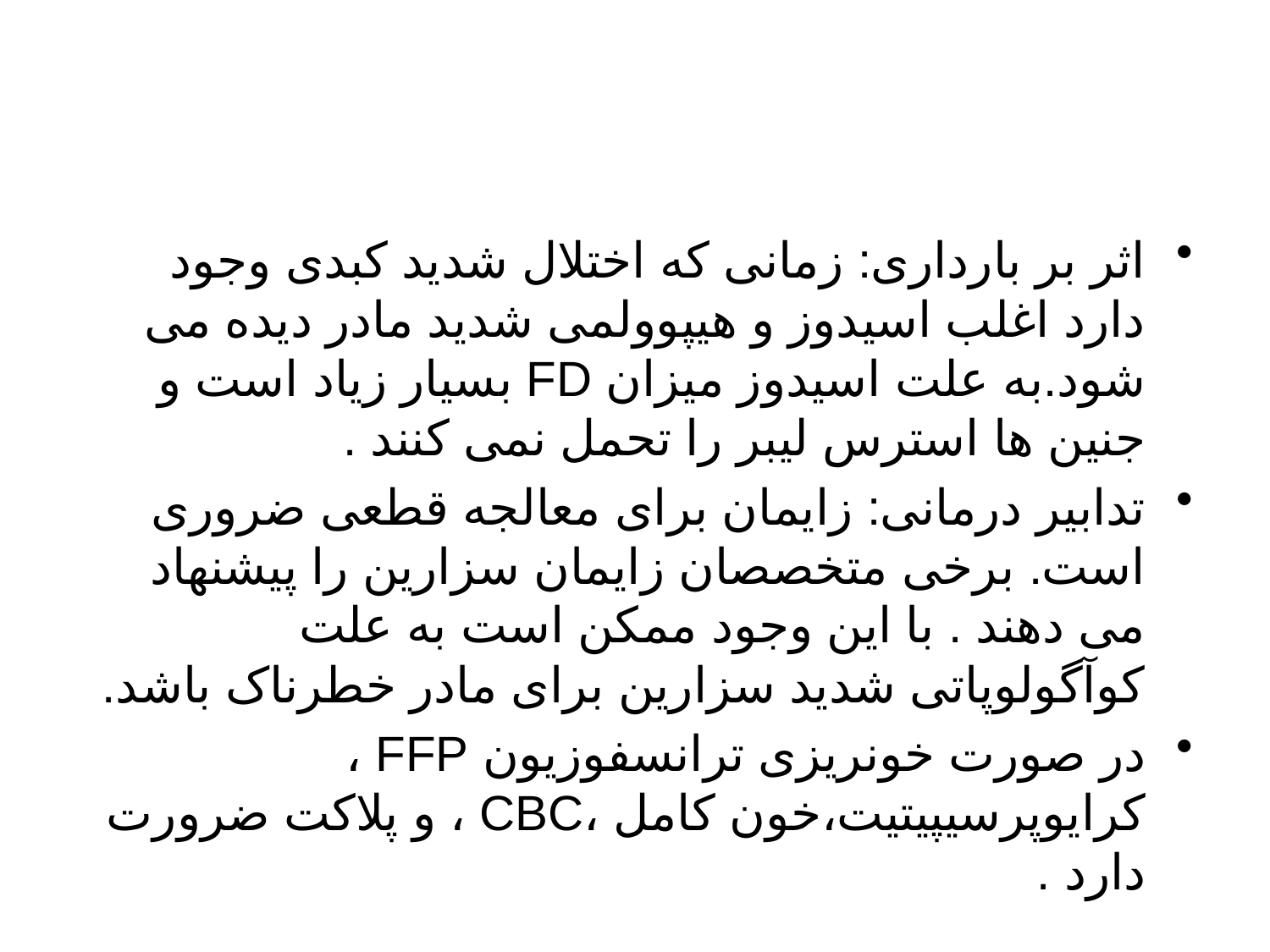

#
اثر بر بارداری: زمانی که اختلال شدید کبدی وجود دارد اغلب اسیدوز و هیپوولمی شدید مادر دیده می شود.به علت اسیدوز میزان FD بسیار زیاد است و جنین ها استرس لیبر را تحمل نمی کنند .
تدابیر درمانی: زایمان برای معالجه قطعی ضروری است. برخی متخصصان زایمان سزارین را پیشنهاد می دهند . با این وجود ممکن است به علت کوآگولوپاتی شدید سزارین برای مادر خطرناک باشد.
در صورت خونریزی ترانسفوزیون FFP ، کرایوپرسیپیتیت،خون کامل ،CBC ، و پلاکت ضرورت دارد .